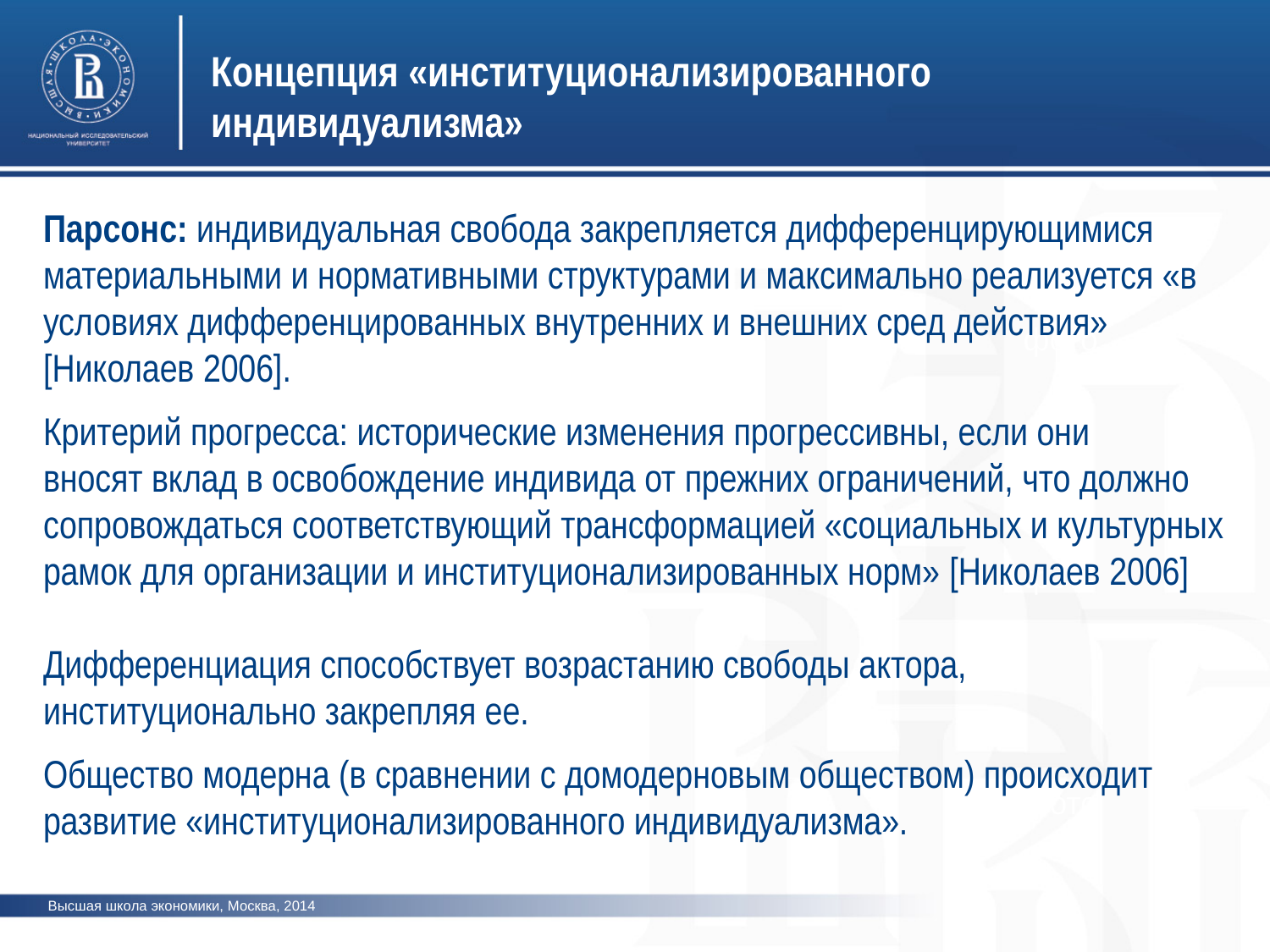

Концепция «институционализированного индивидуализма»
Парсонс: индивидуальная свобода закрепляется дифференцирующимися материальными и нормативными структурами и максимально реализуется «в условиях дифференцированных внутренних и внешних сред действия» [Николаев 2006].

Критерий прогресса: исторические изменения прогрессивны, если они
вносят вклад в освобождение индивида от прежних ограничений, что должно сопровождаться соответствующий трансформацией «социальных и культурных рамок для организации и институционализированных норм» [Николаев 2006]

Дифференциация способствует возрастанию свободы актора, институционально закрепляя ее.

Общество модерна (в сравнении с домодерновым обществом) происходит развитие «институционализированного индивидуализма».
фото
фото
фото
Высшая школа экономики, Москва, 2014